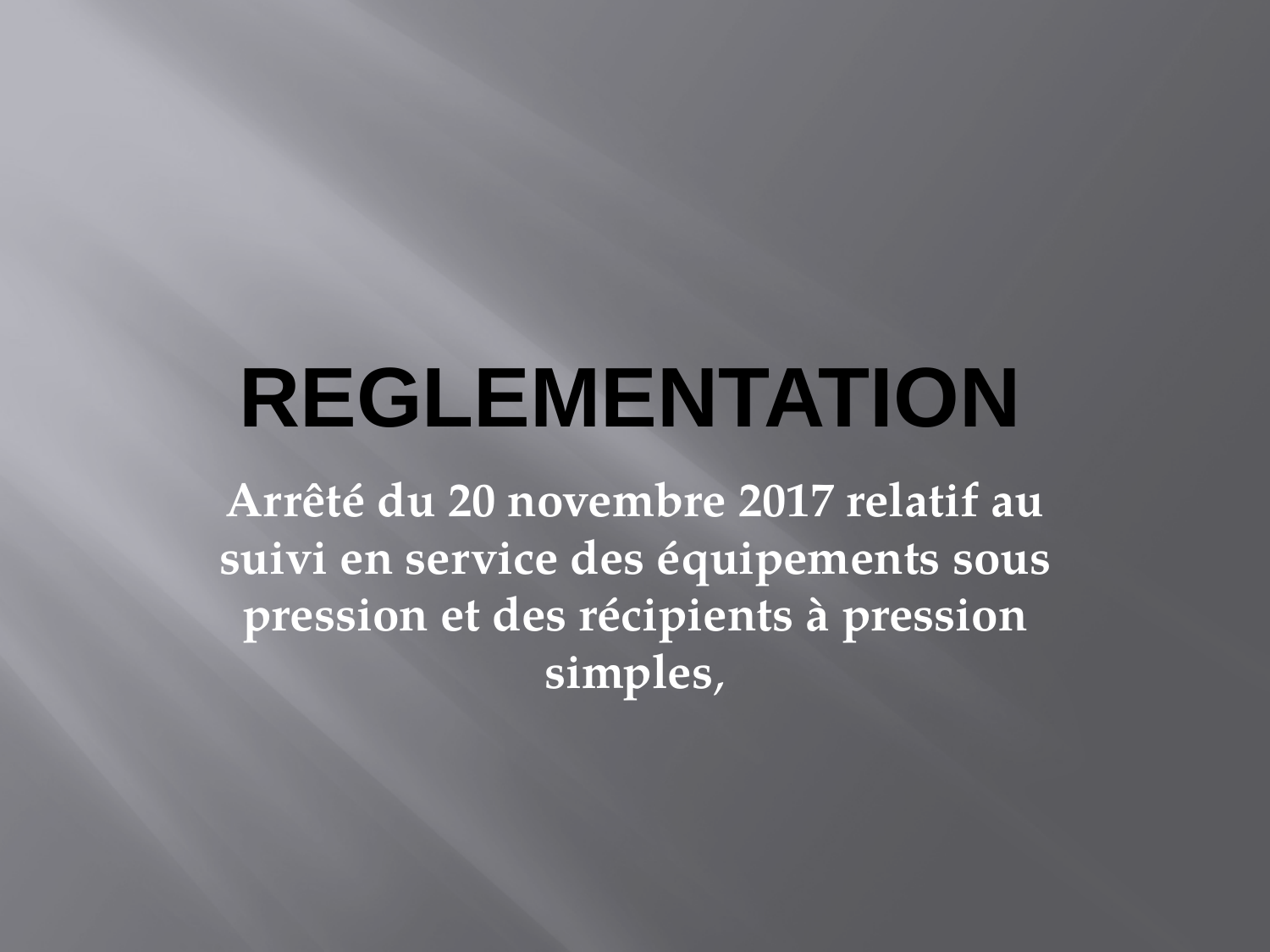

# REGLEMENTATION
Arrêté du 20 novembre 2017 relatif au suivi en service des équipements sous pression et des récipients à pression simples,